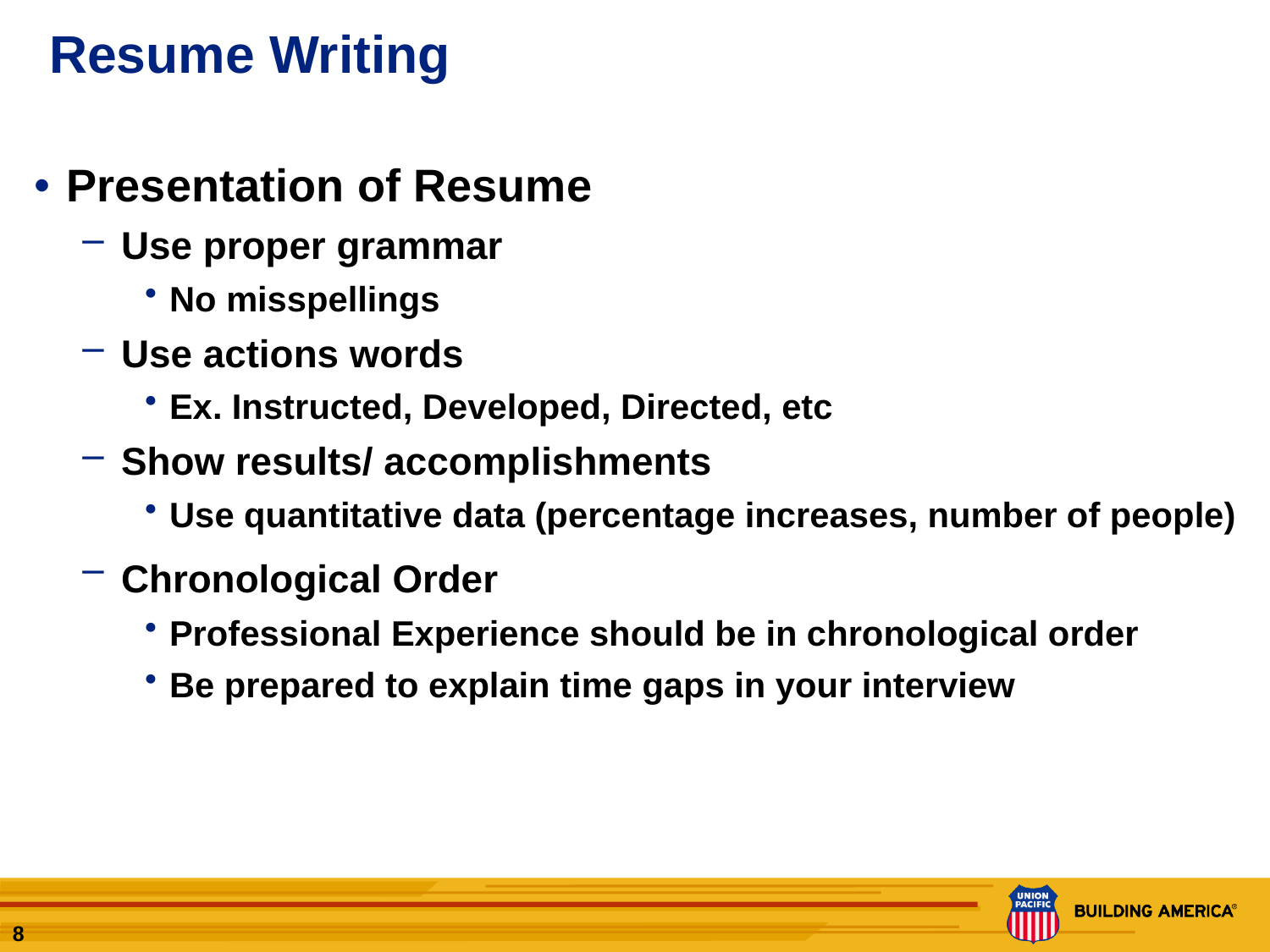

# Resume Writing
Presentation of Resume
Use proper grammar
No misspellings
Use actions words
Ex. Instructed, Developed, Directed, etc
Show results/ accomplishments
Use quantitative data (percentage increases, number of people)
Chronological Order
Professional Experience should be in chronological order
Be prepared to explain time gaps in your interview